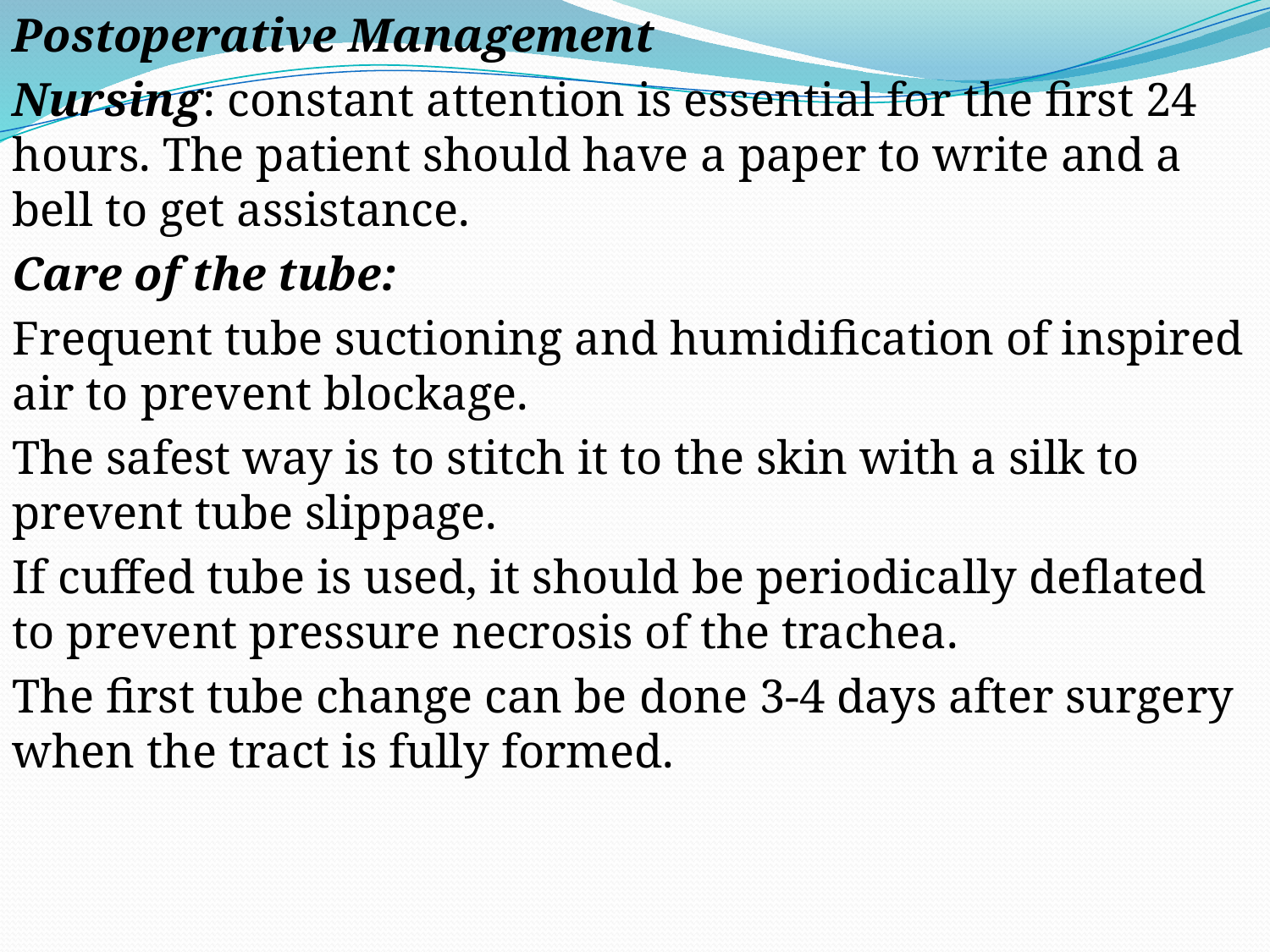

Postoperative Management
Nursing: constant attention is essential for the first 24 hours. The patient should have a paper to write and a bell to get assistance.
Care of the tube:
Frequent tube suctioning and humidification of inspired air to prevent blockage.
The safest way is to stitch it to the skin with a silk to prevent tube slippage.
If cuffed tube is used, it should be periodically deflated to prevent pressure necrosis of the trachea.
The first tube change can be done 3-4 days after surgery when the tract is fully formed.